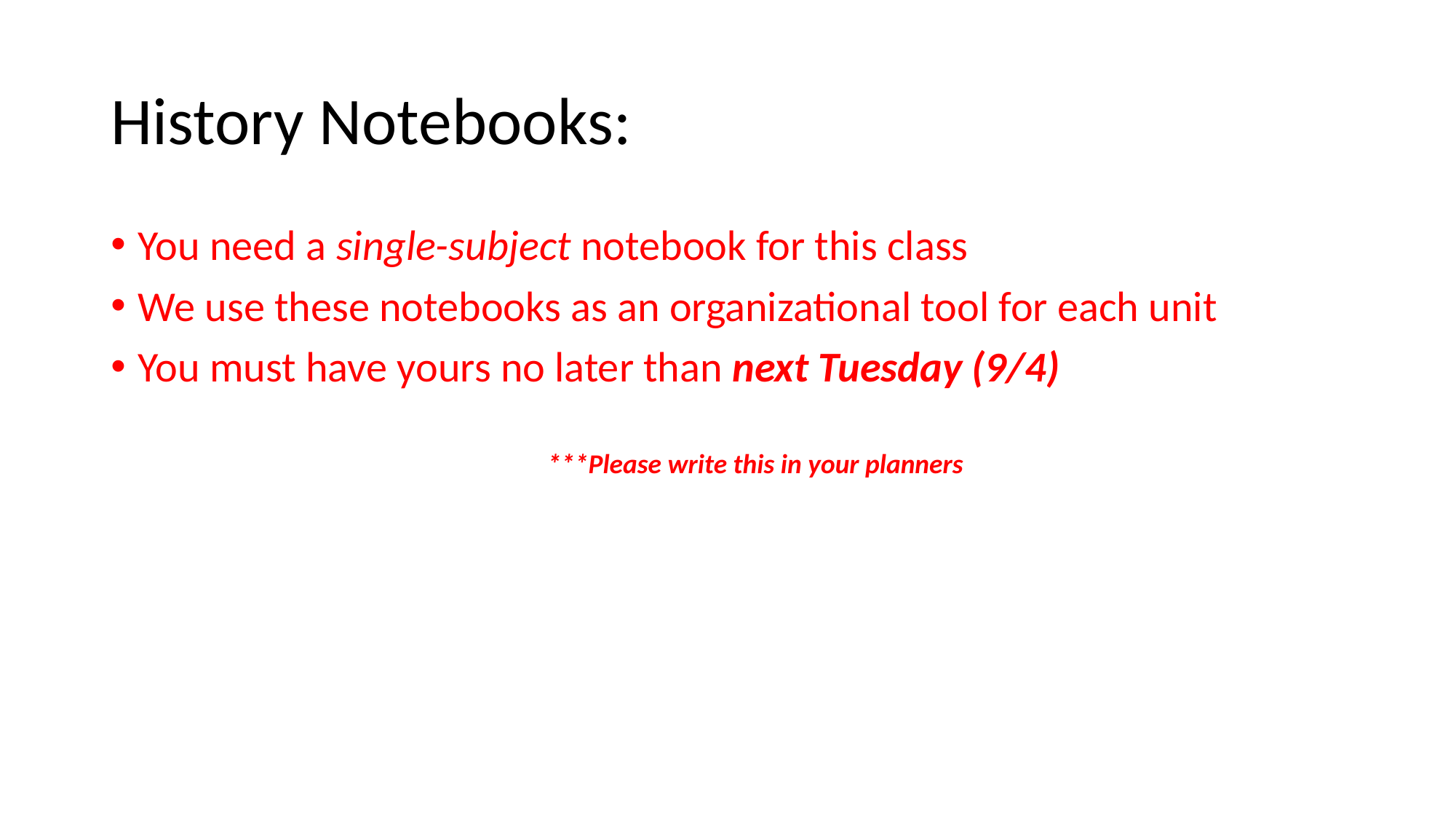

# History Notebooks:
You need a single-subject notebook for this class
We use these notebooks as an organizational tool for each unit
You must have yours no later than next Tuesday (9/4)

***Please write this in your planners